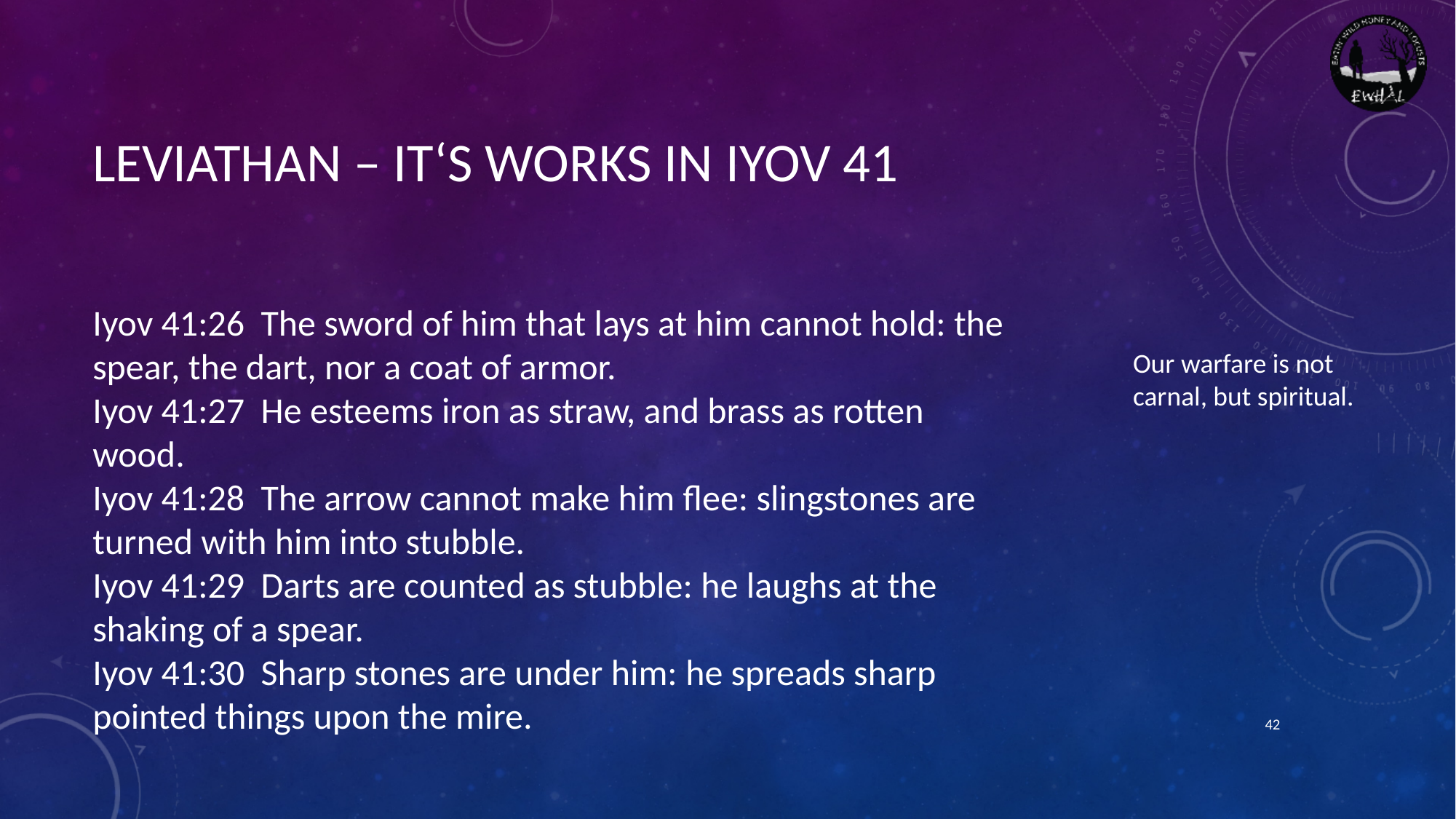

# Leviathan – it‘s works in IYOV 41
Iyov 41:26  The sword of him that lays at him cannot hold: the spear, the dart, nor a coat of armor.
Iyov 41:27  He esteems iron as straw, and brass as rotten wood.
Iyov 41:28  The arrow cannot make him flee: slingstones are turned with him into stubble.
Iyov 41:29  Darts are counted as stubble: he laughs at the shaking of a spear.
Iyov 41:30  Sharp stones are under him: he spreads sharp pointed things upon the mire.
Our warfare is not carnal, but spiritual.
42